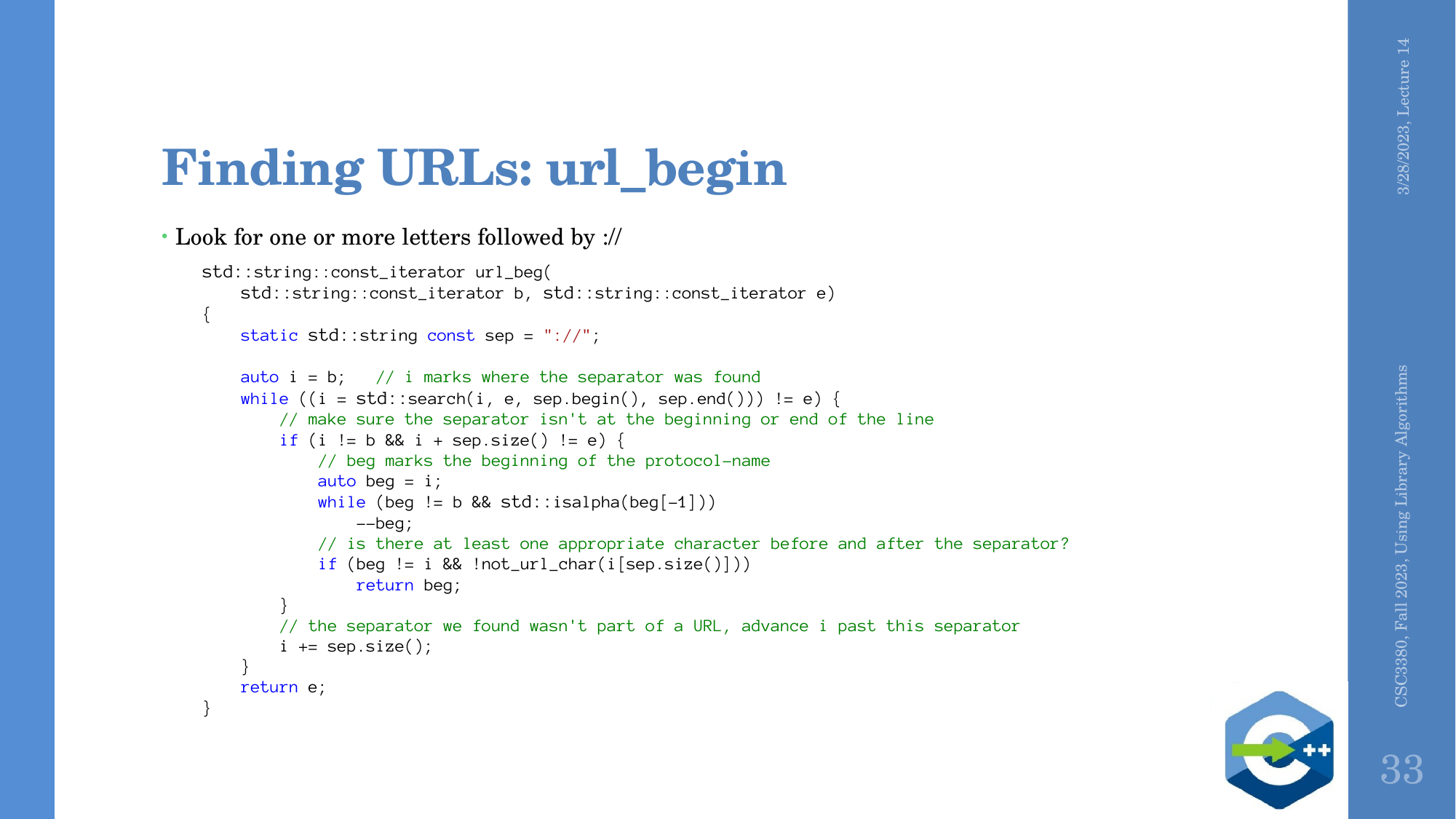

# Finding URLs: url_begin
3/28/2023, Lecture 14
Look for one or more letters followed by ://

std::string::const_iterator url_beg(
    std::string::const_iterator b, std::string::const_iterator e)
{
    static std::string const sep = "://";

    auto i = b;   // i marks where the separator was found
    while ((i = std::search(i, e, sep.begin(), sep.end())) != e) {
        // make sure the separator isn't at the beginning or end of the line
        if (i != b && i + sep.size() != e) {
            // beg marks the beginning of the protocol-name
            auto beg = i;
            while (beg != b && std::isalpha(beg[-1]))
                --beg;
            // is there at least one appropriate character before and after the separator?
            if (beg != i && !not_url_char(i[sep.size()]))
                return beg;
        }
        // the separator we found wasn't part of a URL, advance i past this separator
        i += sep.size();
    }
    return e;
}
CSC3380, Fall 2023, Using Library Algorithms
33